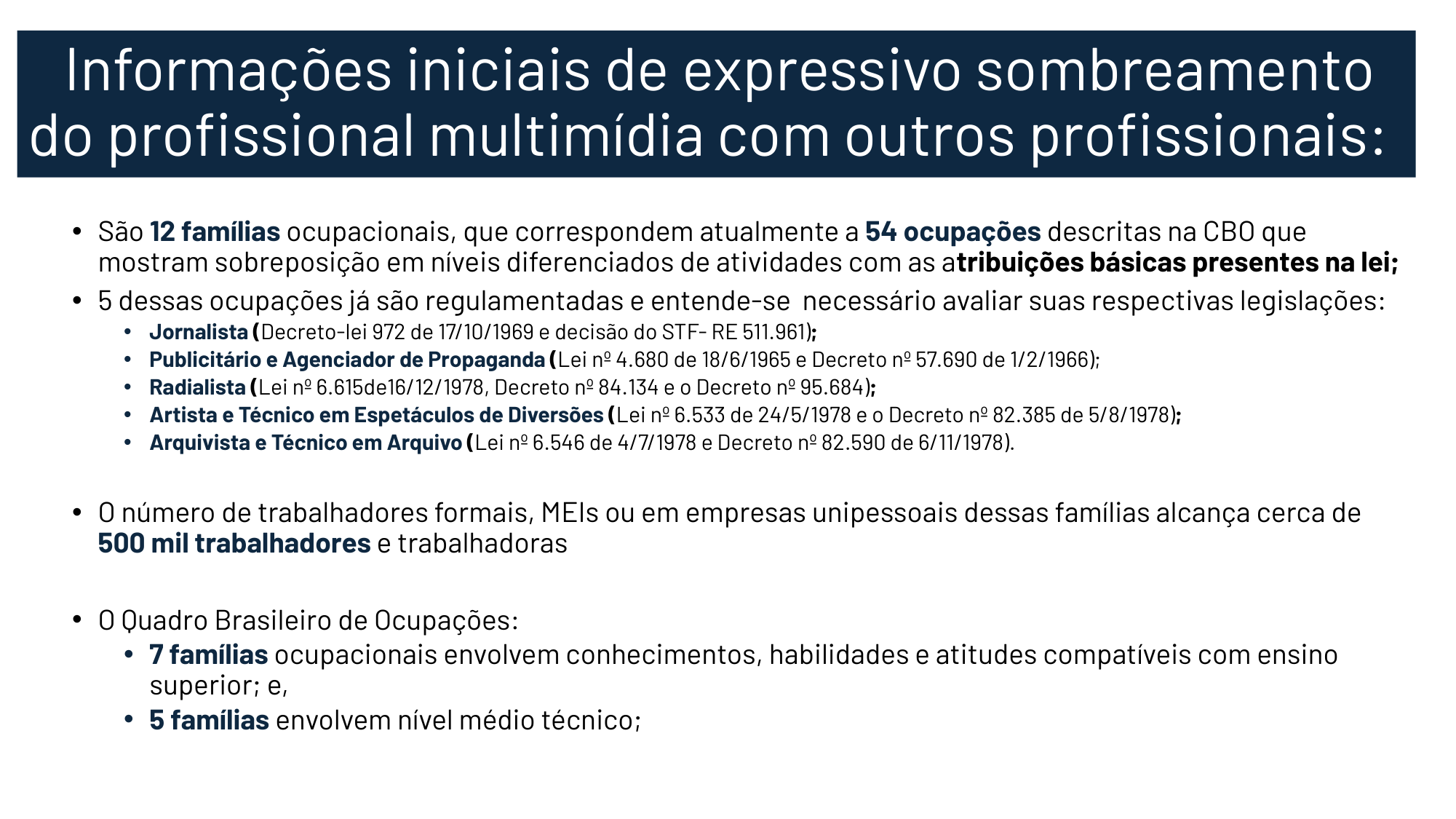

# Informações iniciais de expressivo sombreamento do profissional multimídia com outros profissionais:

São 12 famílias ocupacionais, que correspondem atualmente a 54 ocupações descritas na CBO que mostram sobreposição em níveis diferenciados de atividades com as atribuições básicas presentes na lei;
5 dessas ocupações já são regulamentadas e entende-se  necessário avaliar suas respectivas legislações:
Jornalista (Decreto-lei 972 de 17/10/1969 e decisão do STF- RE 511.961);
Publicitário e Agenciador de Propaganda (Lei nº 4.680 de 18/6/1965 e Decreto nº 57.690 de 1/2/1966);
Radialista (Lei nº 6.615de16/12/1978, Decreto nº 84.134 e o Decreto nº 95.684);
Artista e Técnico em Espetáculos de Diversões (Lei nº 6.533 de 24/5/1978 e o Decreto nº 82.385 de 5/8/1978);
Arquivista e Técnico em Arquivo (Lei nº 6.546 de 4/7/1978 e Decreto nº 82.590 de 6/11/1978).

O número de trabalhadores formais, MEIs ou em empresas unipessoais dessas famílias alcança cerca de 500 mil trabalhadores e trabalhadoras

O Quadro Brasileiro de Ocupações:
7 famílias ocupacionais envolvem conhecimentos, habilidades e atitudes compatíveis com ensino superior; e,
5 famílias envolvem nível médio técnico;